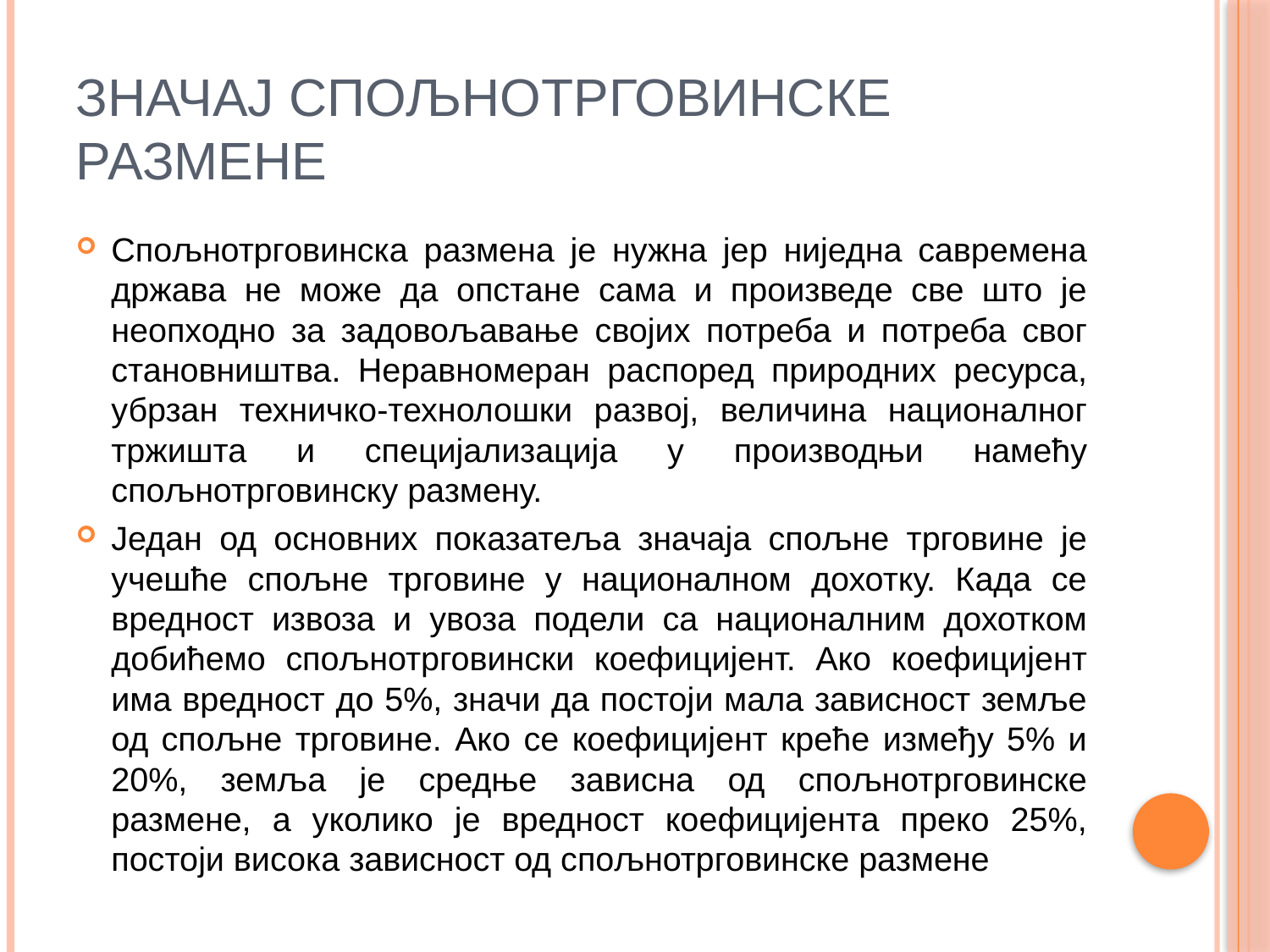

# Значај спољнотрговинске размене
Спољнотрговинска размена је нужна јер ниједна савремена држава не може да опстане сама и произведе све што је неопходно за задовољавање својих потреба и потреба свог становништва. Неравномеран распоред природних ресурса, убрзан техничко-технолошки развој, величина националног тржишта и специјализација у производњи намећу спољнотрговинску размену.
Један од основних показатеља значаја спољне трговине је учешће спољне трговине у националном дохотку. Када се вредност извоза и увоза подели са националним дохотком добићемо спољнотрговински коефицијент. Ако коефицијент има вредност до 5%, значи да постоји мала зависност земље од спољне трговине. Ако се коефицијент креће између 5% и 20%, земља је средње зависна од спољнотрговинске размене, а уколико је вредност коефицијента преко 25%, постоји висока зависност од спољнотрговинске размене